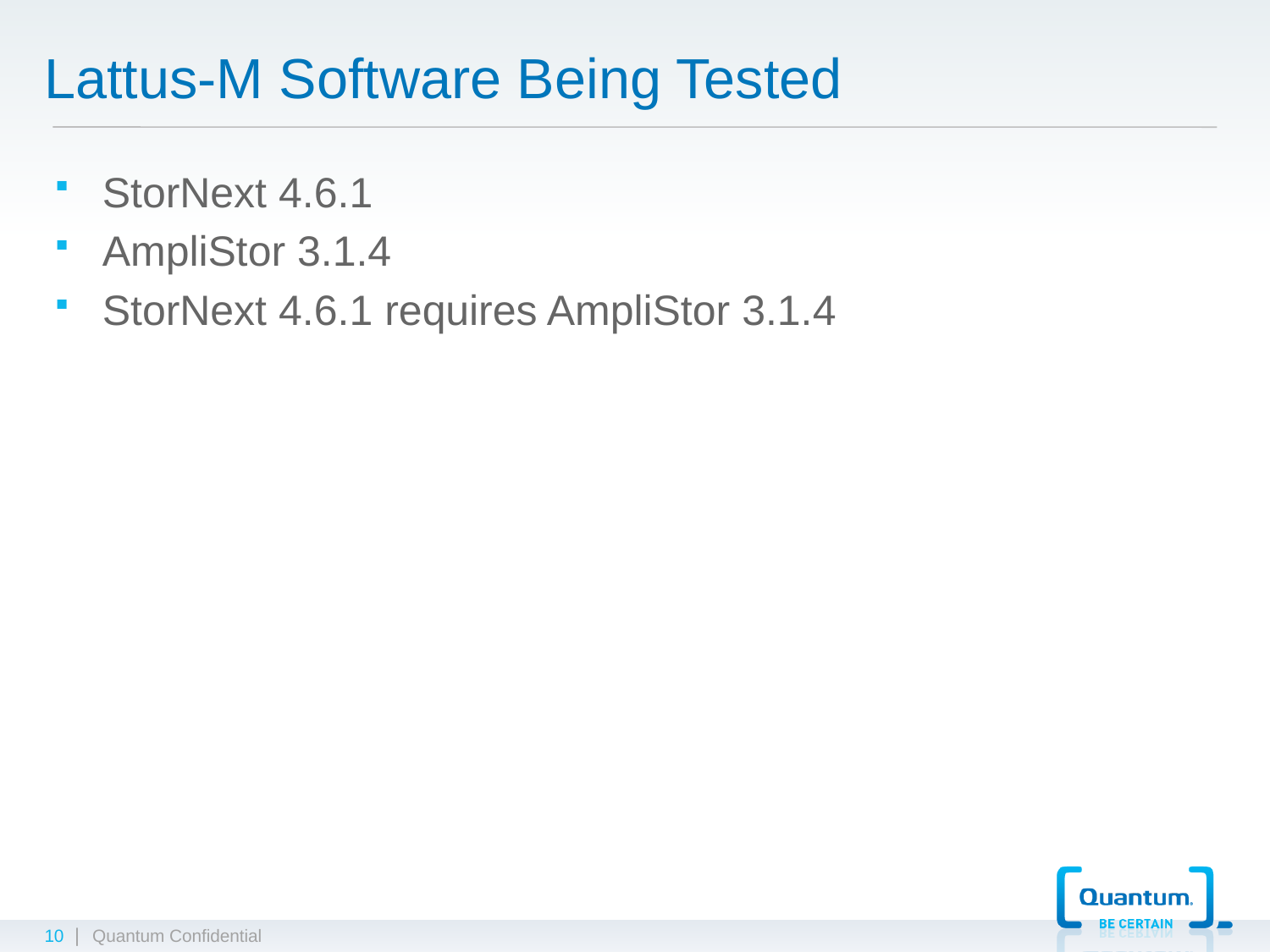

# Lattus-M Software Being Tested
StorNext 4.6.1
AmpliStor 3.1.4
StorNext 4.6.1 requires AmpliStor 3.1.4

10